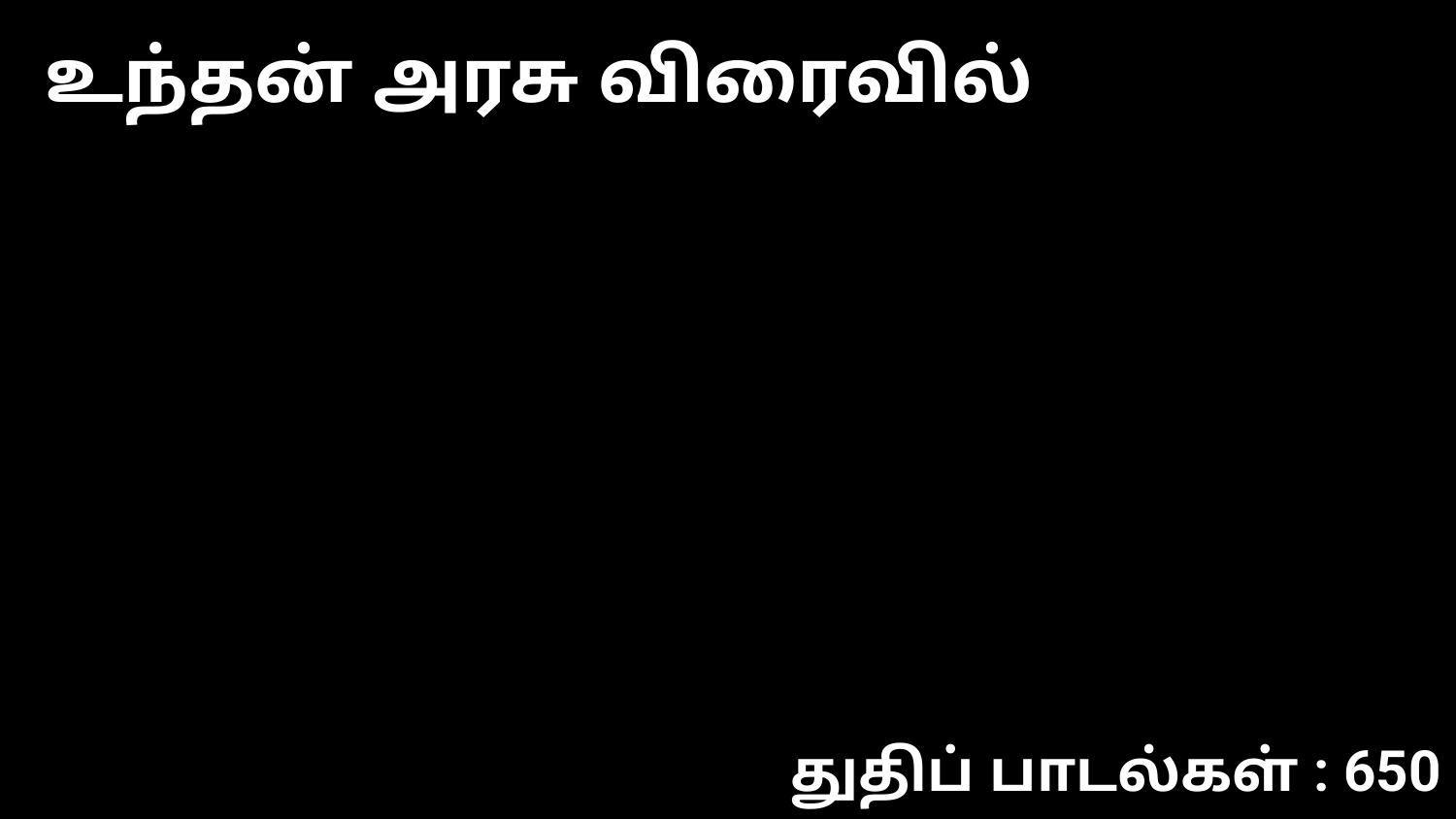

உந்தன் அரசு விரைவில்
துதிப் பாடல்கள் : 650